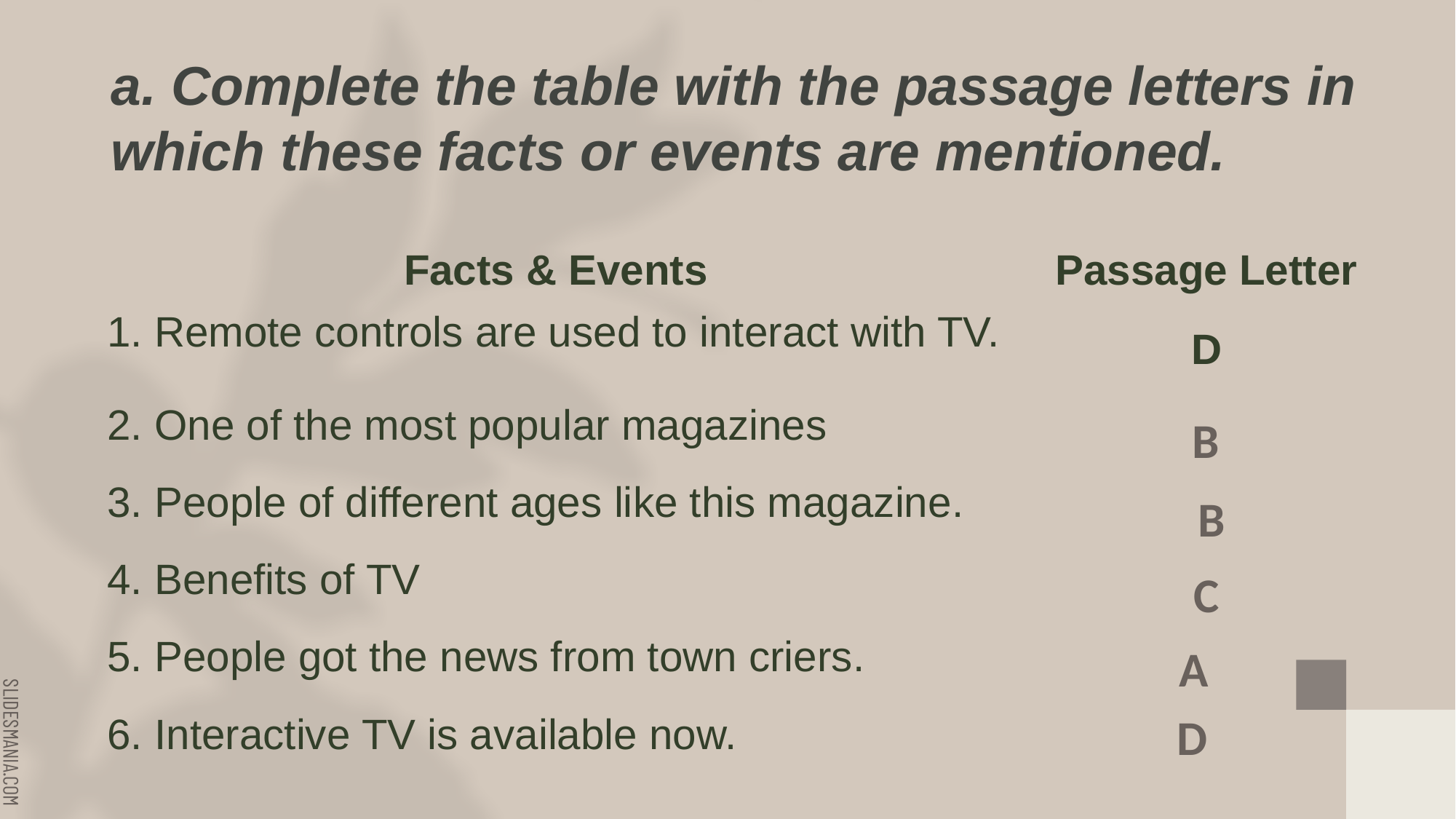

# a. Complete the table with the passage letters in which these facts or events are mentioned.
| Facts & Events | Passage Letter |
| --- | --- |
| 1. Remote controls are used to interact with TV. | D |
| 2. One of the most popular magazines |  |
| 3. People of different ages like this magazine. |  |
| 4. Benefits of TV |  |
| 5. People got the news from town criers. |  |
| 6. Interactive TV is available now. |  |
B
B
C
A
D